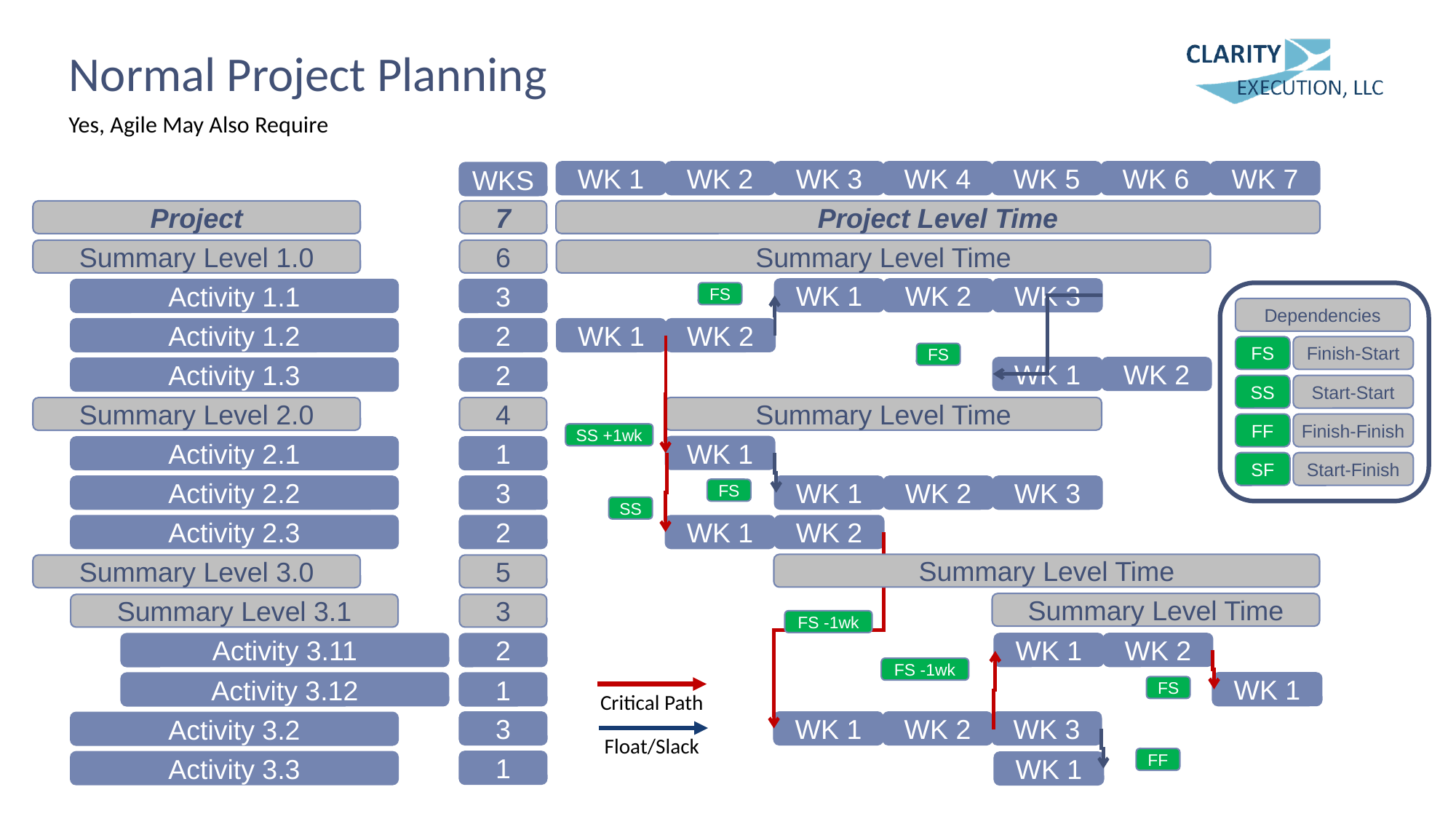

# Normal Project Planning
Yes, Agile May Also Require
WK 1
WK 2
WK 3
WK 4
WK 5
WK 6
WK 7
WKS
7
6
3
2
2
4
1
3
2
5
3
2
1
3
1
Project Level Time
Project
Summary Level 1.0
Activity 1.1
Activity 1.2
Activity 1.3
Summary Level 2.0
Activity 2.1
Activity 2.2
Activity 2.3
Summary Level 3.0
Summary Level 3.1
Activity 3.11
Activity 3.12
Activity 3.2
Activity 3.3
Summary Level Time
WK 1
WK 2
WK 3
WK 1
WK 2
WK 1
WK 2
Summary Level Time
WK 1
WK 1
WK 2
WK 3
WK 1
WK 2
Summary Level Time
Summary Level Time
WK 1
WK 2
WK 1
WK 1
WK 2
WK 3
WK 1
FS
FS
SS +1wk
FS
SS
FS -1wk
FS -1wk
FS
FF

Dependencies
FS
Finish-Start
SS
Start-Start
FF
Finish-Finish
SF
Start-Finish
Critical Path
Float/Slack